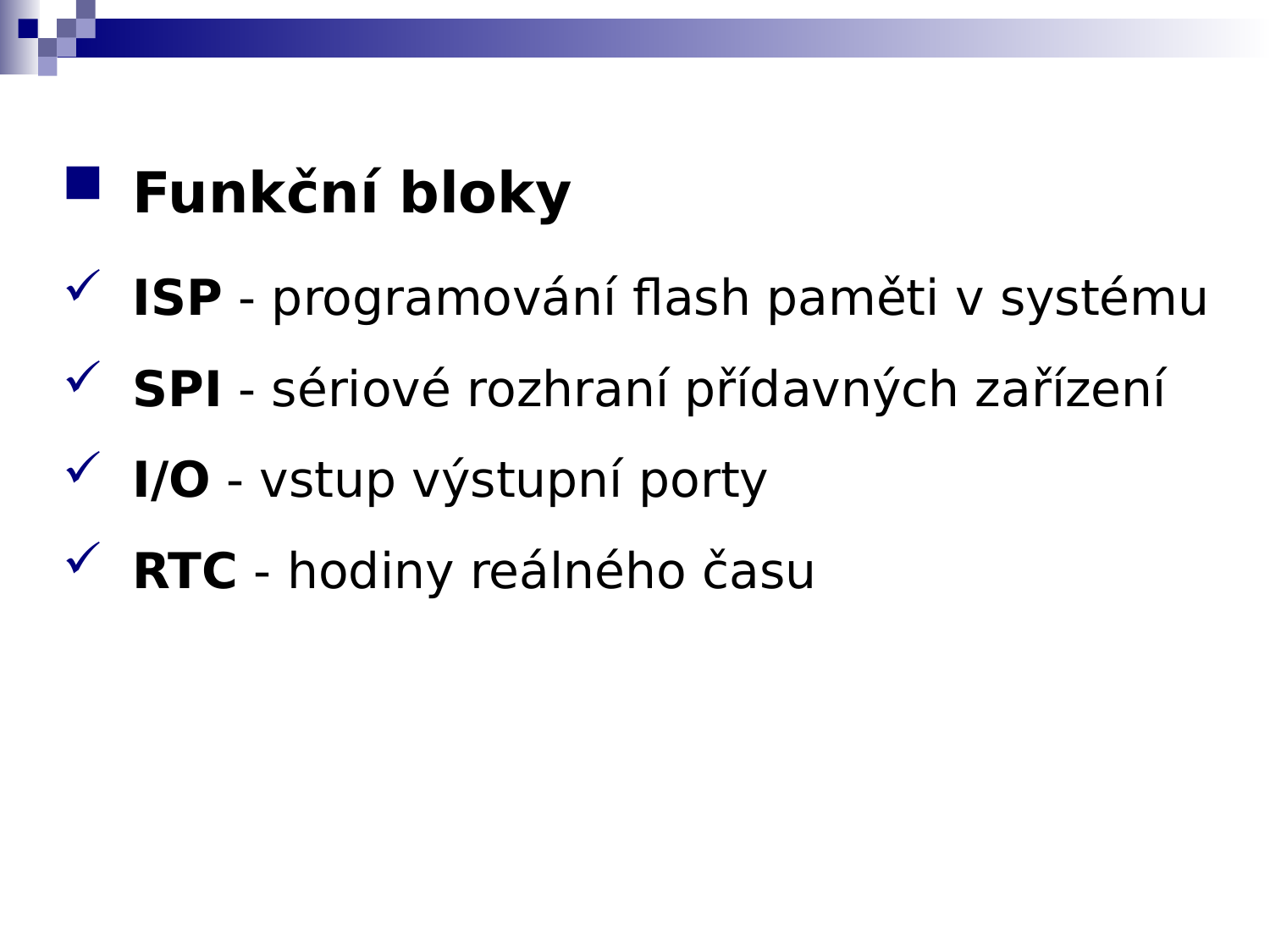

Funkční bloky
ISP - programování flash paměti v systému
SPI - sériové rozhraní přídavných zařízení
I/O - vstup výstupní porty
RTC - hodiny reálného času